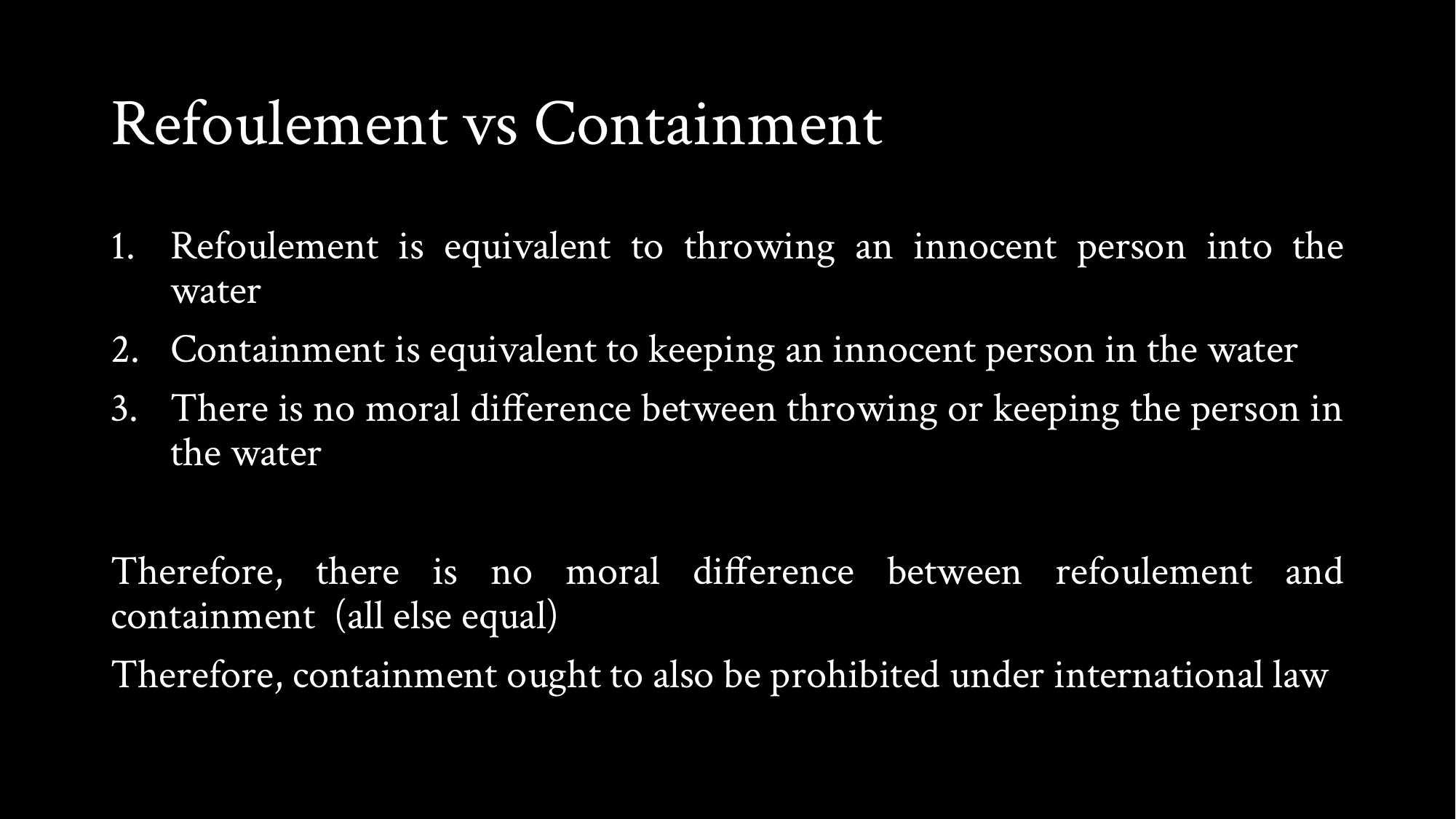

# Refoulement vs Containment
Refoulement is equivalent to throwing an innocent person into the water
Containment is equivalent to keeping an innocent person in the water
There is no moral difference between throwing or keeping the person in the water

Therefore, there is no moral difference between refoulement and containment  (all else equal)
Therefore, containment ought to also be prohibited under international law